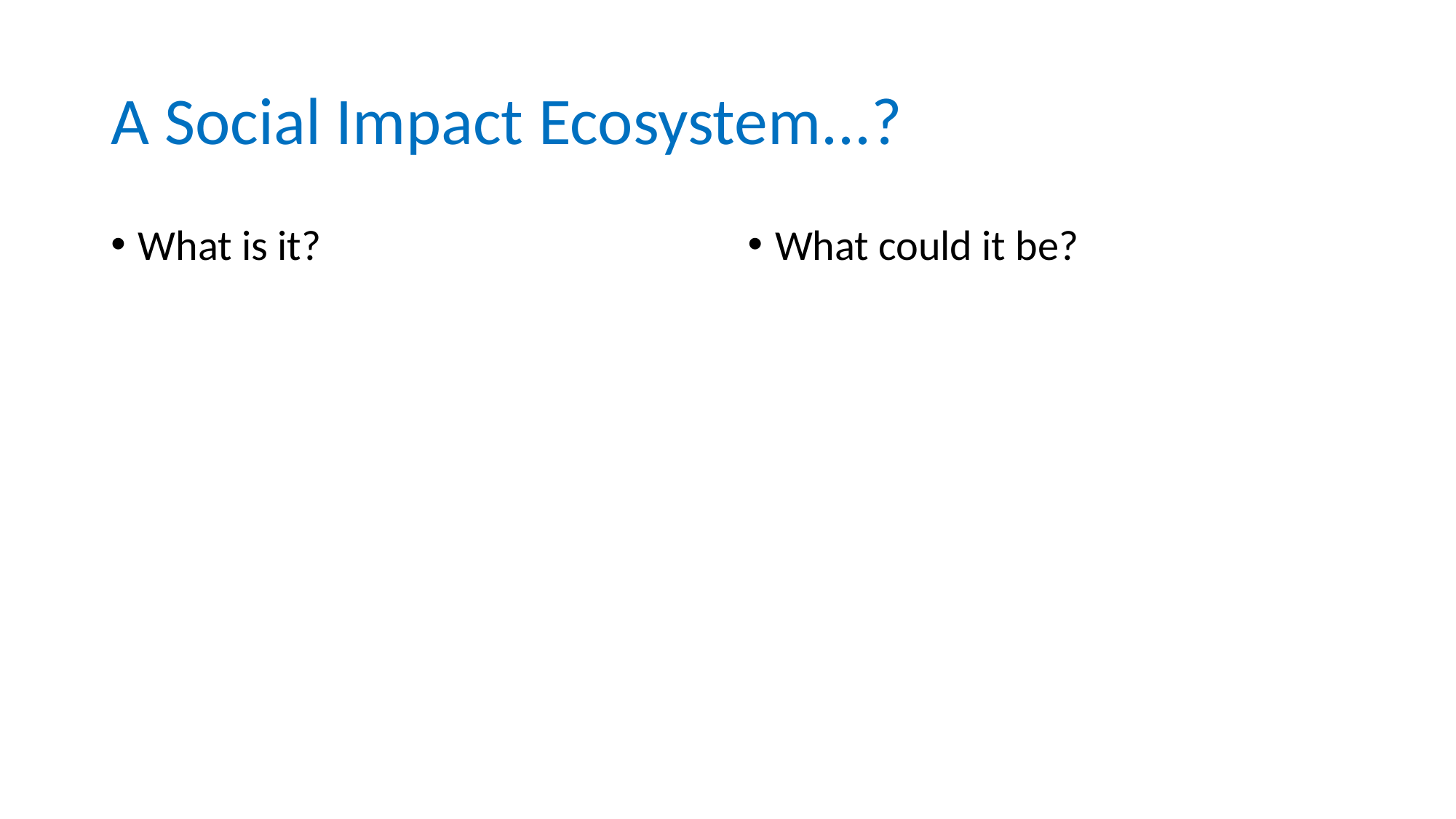

# A Social Impact Ecosystem...?
What is it?

What could it be?